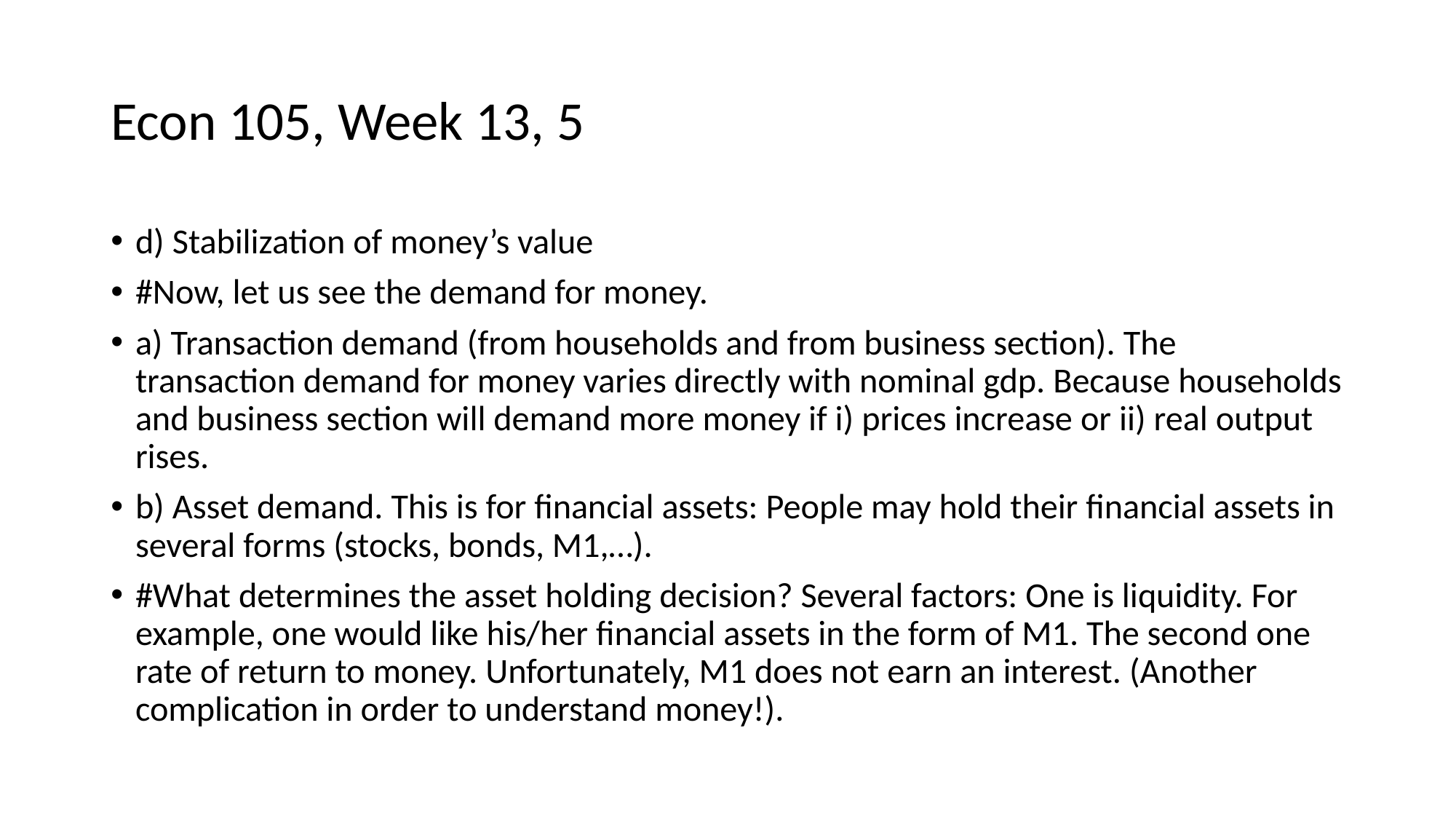

# Econ 105, Week 13, 5
d) Stabilization of money’s value
#Now, let us see the demand for money.
a) Transaction demand (from households and from business section). The transaction demand for money varies directly with nominal gdp. Because households and business section will demand more money if i) prices increase or ii) real output rises.
b) Asset demand. This is for financial assets: People may hold their financial assets in several forms (stocks, bonds, M1,…).
#What determines the asset holding decision? Several factors: One is liquidity. For example, one would like his/her financial assets in the form of M1. The second one rate of return to money. Unfortunately, M1 does not earn an interest. (Another complication in order to understand money!).